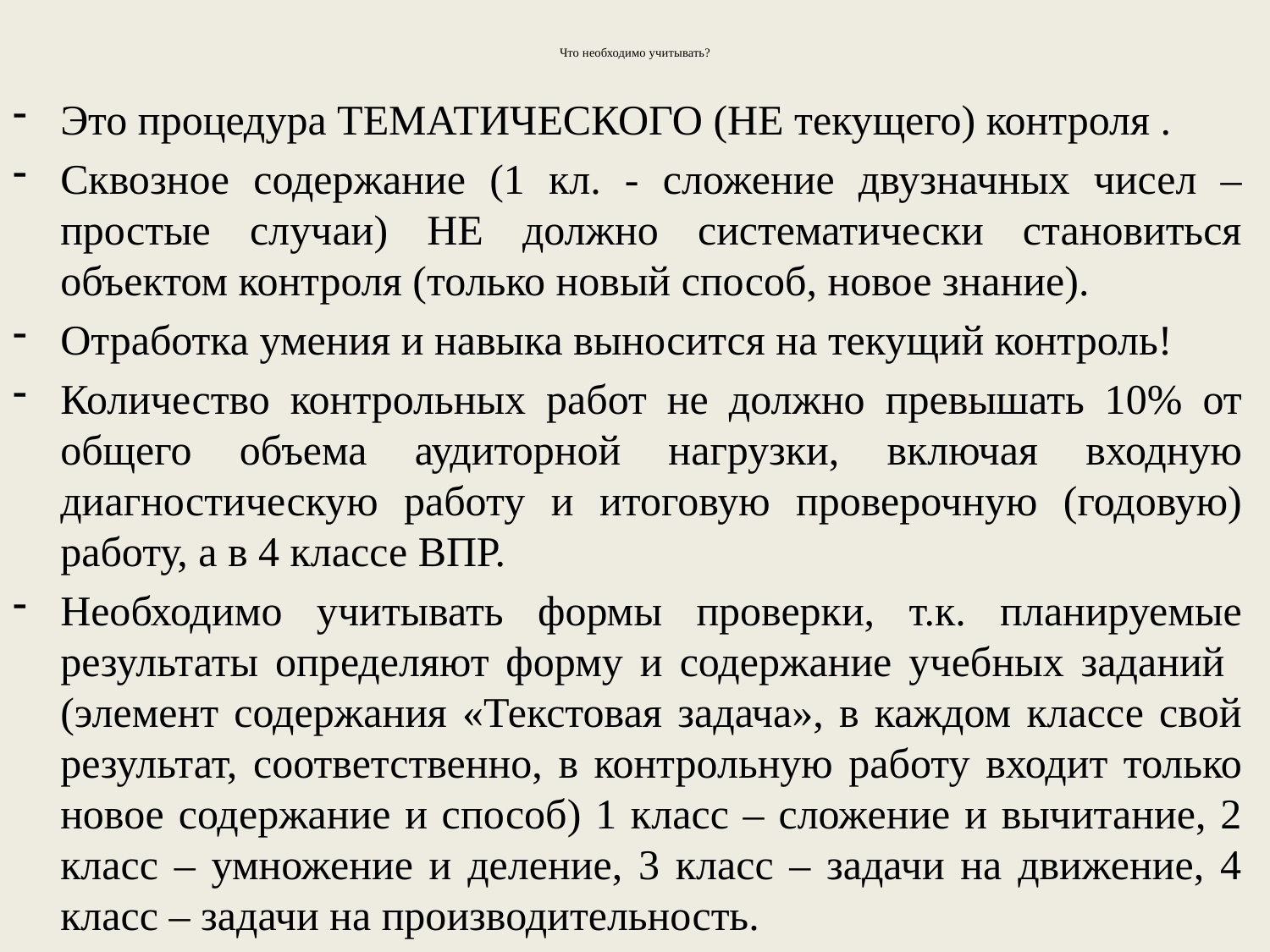

# Что необходимо учитывать?
Это процедура ТЕМАТИЧЕСКОГО (НЕ текущего) контроля .
Сквозное содержание (1 кл. - сложение двузначных чисел – простые случаи) НЕ должно систематически становиться объектом контроля (только новый способ, новое знание).
Отработка умения и навыка выносится на текущий контроль!
Количество контрольных работ не должно превышать 10% от общего объема аудиторной нагрузки, включая входную диагностическую работу и итоговую проверочную (годовую) работу, а в 4 классе ВПР.
Необходимо учитывать формы проверки, т.к. планируемые результаты определяют форму и содержание учебных заданий  (элемент содержания «Текстовая задача», в каждом классе свой результат, соответственно, в контрольную работу входит только новое содержание и способ) 1 класс – сложение и вычитание, 2 класс – умножение и деление, 3 класс – задачи на движение, 4 класс – задачи на производительность.